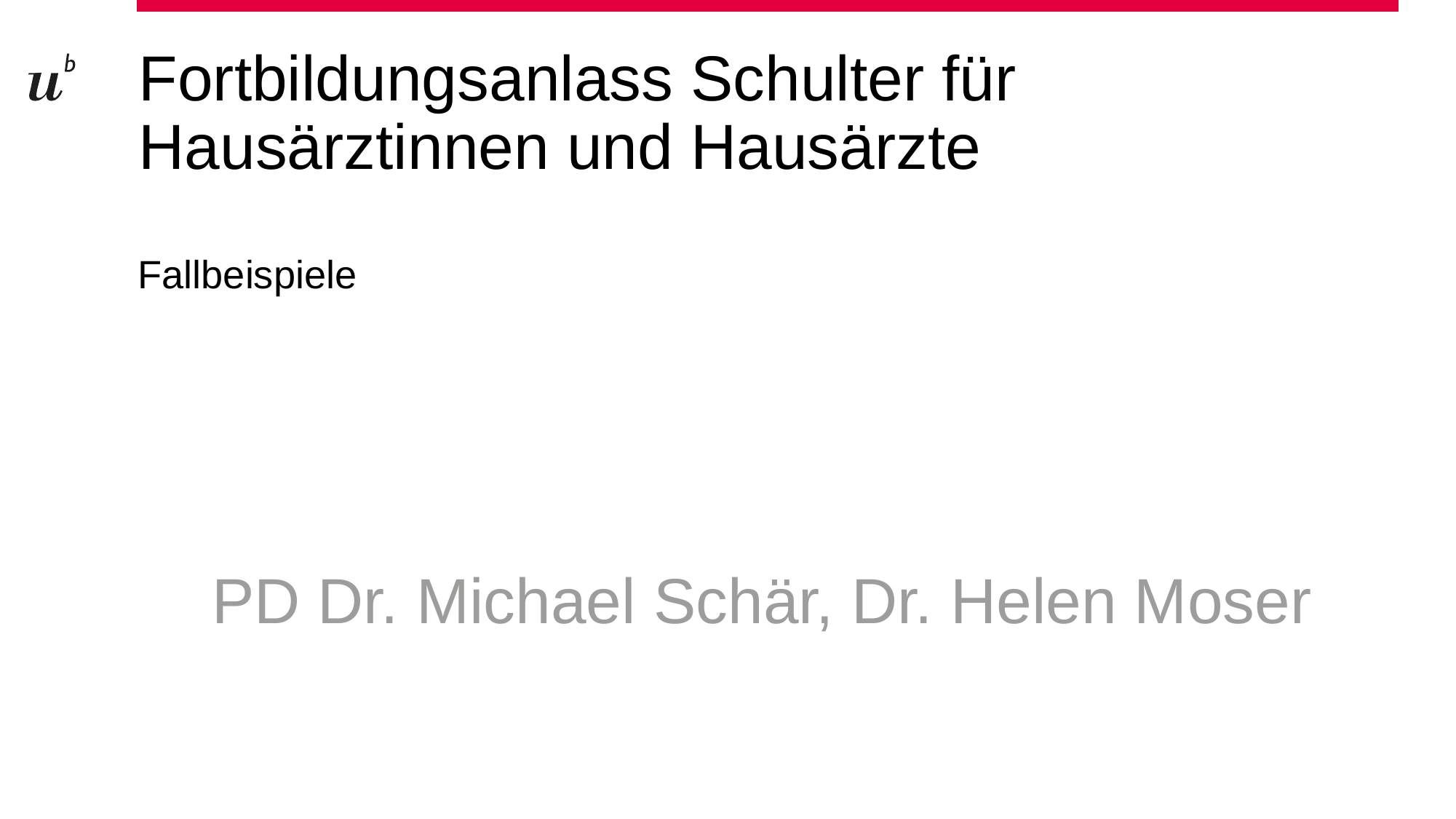

# Fortbildungsanlass Schulter für Hausärztinnen und Hausärzte

Fallbeispiele
PD Dr. Michael Schär, Dr. Helen Moser